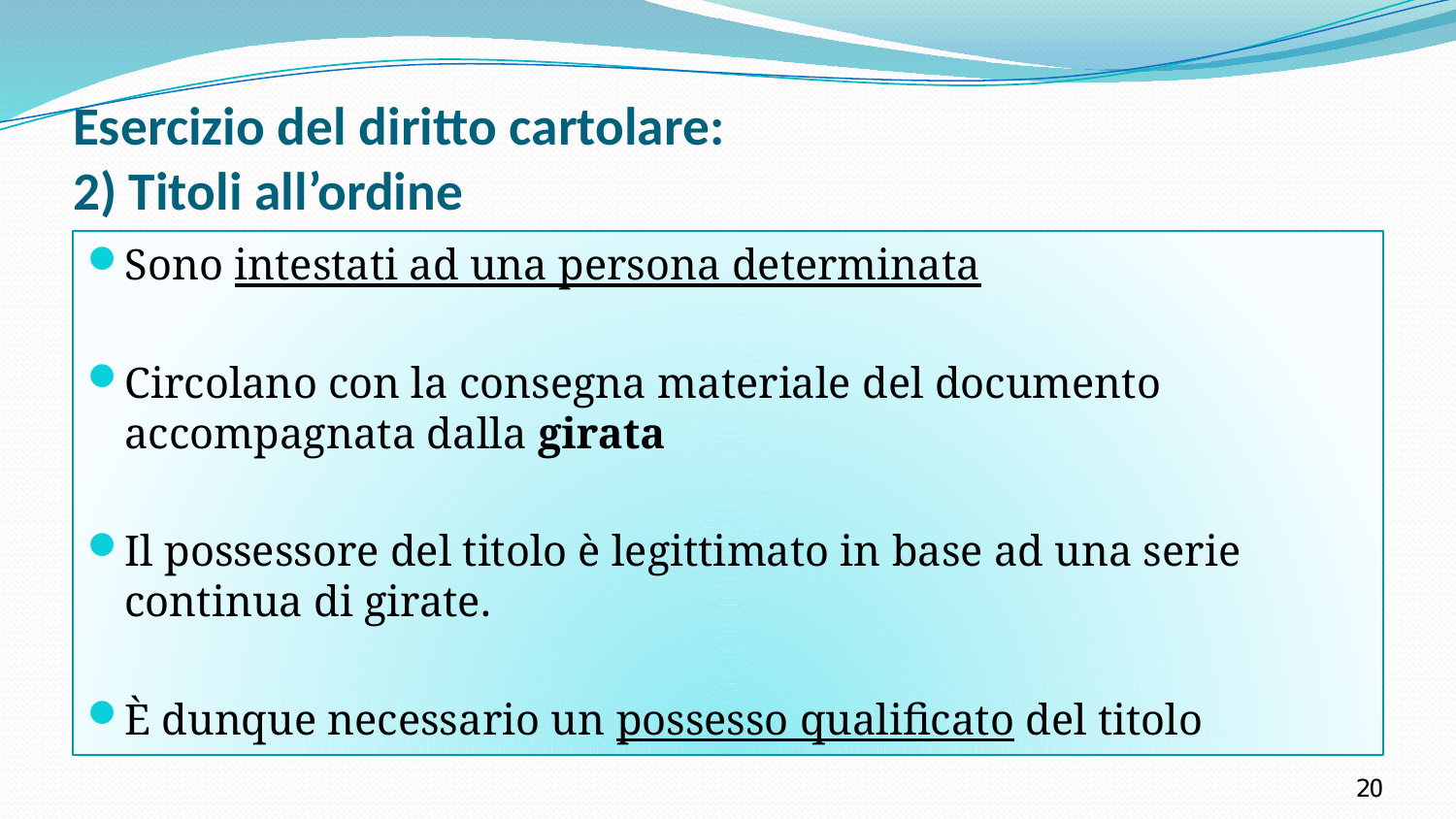

# Esercizio del diritto cartolare: 2) Titoli all’ordine
Sono intestati ad una persona determinata

Circolano con la consegna materiale del documento accompagnata dalla girata

Il possessore del titolo è legittimato in base ad una serie continua di girate.

È dunque necessario un possesso qualificato del titolo
20